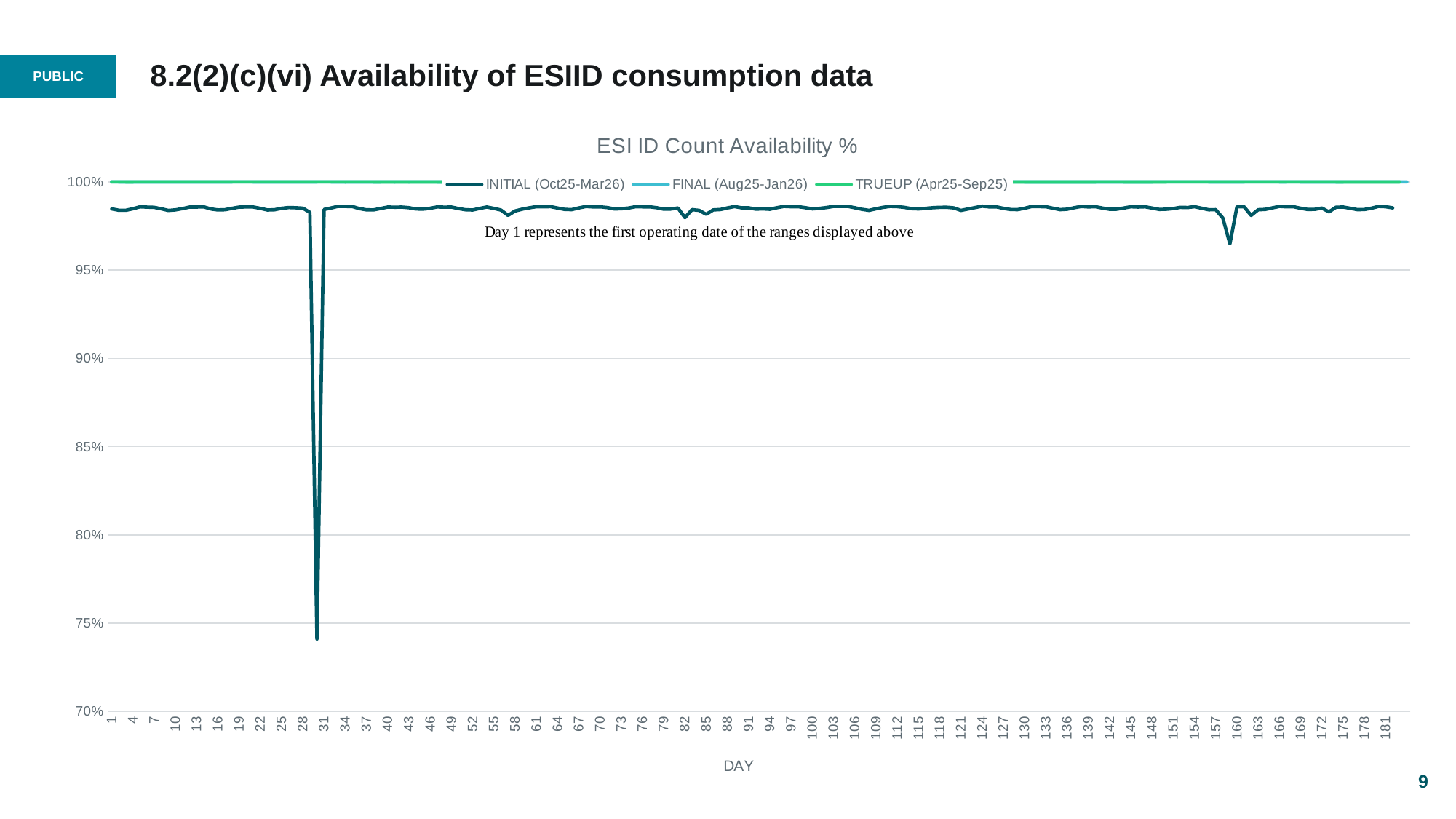

# 8.2(2)(c)(vi) Availability of ESIID consumption data

### Chart: ESI ID Count Availability %

| Category | INITIAL (Oct25-Mar26) | FINAL (Aug25-Jan26) | TRUEUP (Apr25-Sep25) |
|---|---|---|---|
9